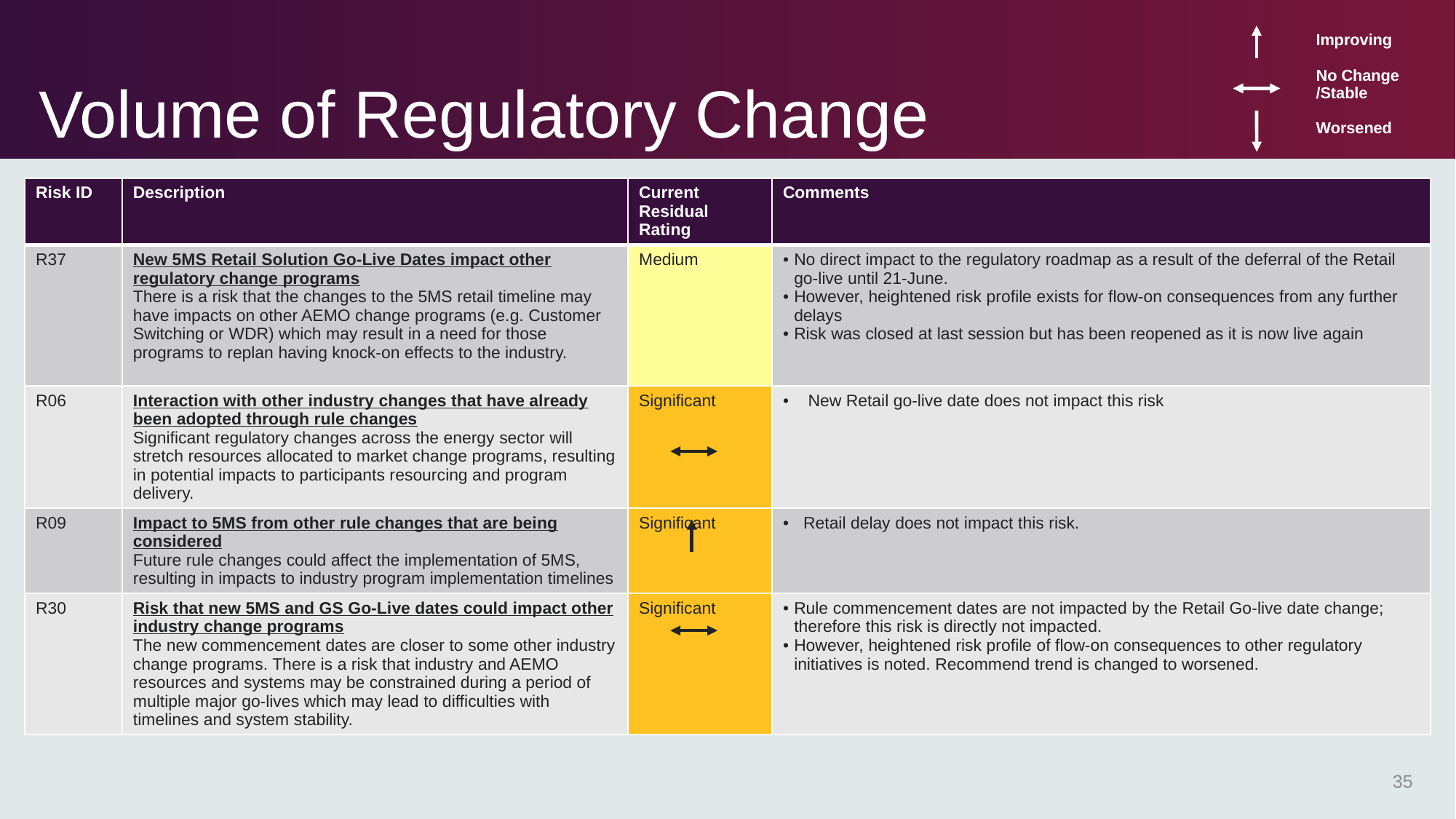

# Volume of Regulatory Change
| ​ | Improving​ ​ No Change /Stable​ ​ Worsened ​ |
| --- | --- |
| Risk ID | Description | Current Residual Rating | Comments |
| --- | --- | --- | --- |
| R37 | New 5MS Retail Solution Go-Live Dates impact other regulatory change programs There is a risk that the changes to the 5MS retail timeline may have impacts on other AEMO change programs (e.g. Customer Switching or WDR) which may result in a need for those programs to replan having knock-on effects to the industry. | Medium | No direct impact to the regulatory roadmap as a result of the deferral of the Retail go-live until 21-June. However, heightened risk profile exists for flow-on consequences from any further delays Risk was closed at last session but has been reopened as it is now live again |
| R06 | Interaction with other industry changes that have already been adopted through rule changes Significant regulatory changes across the energy sector will stretch resources allocated to market change programs, resulting in potential impacts to participants resourcing and program delivery. | Significant | New Retail go-live date does not impact this risk |
| R09 | Impact to 5MS from other rule changes that are being considered Future rule changes could affect the implementation of 5MS, resulting in impacts to industry program implementation timelines | Significant | Retail delay does not impact this risk. |
| R30 | Risk that new 5MS and GS Go-Live dates could impact other industry change programs The new commencement dates are closer to some other industry change programs. There is a risk that industry and AEMO resources and systems may be constrained during a period of multiple major go-lives which may lead to difficulties with timelines and system stability. | Significant | Rule commencement dates are not impacted by the Retail Go-live date change; therefore this risk is directly not impacted. However, heightened risk profile of flow-on consequences to other regulatory initiatives is noted. Recommend trend is changed to worsened. |
35